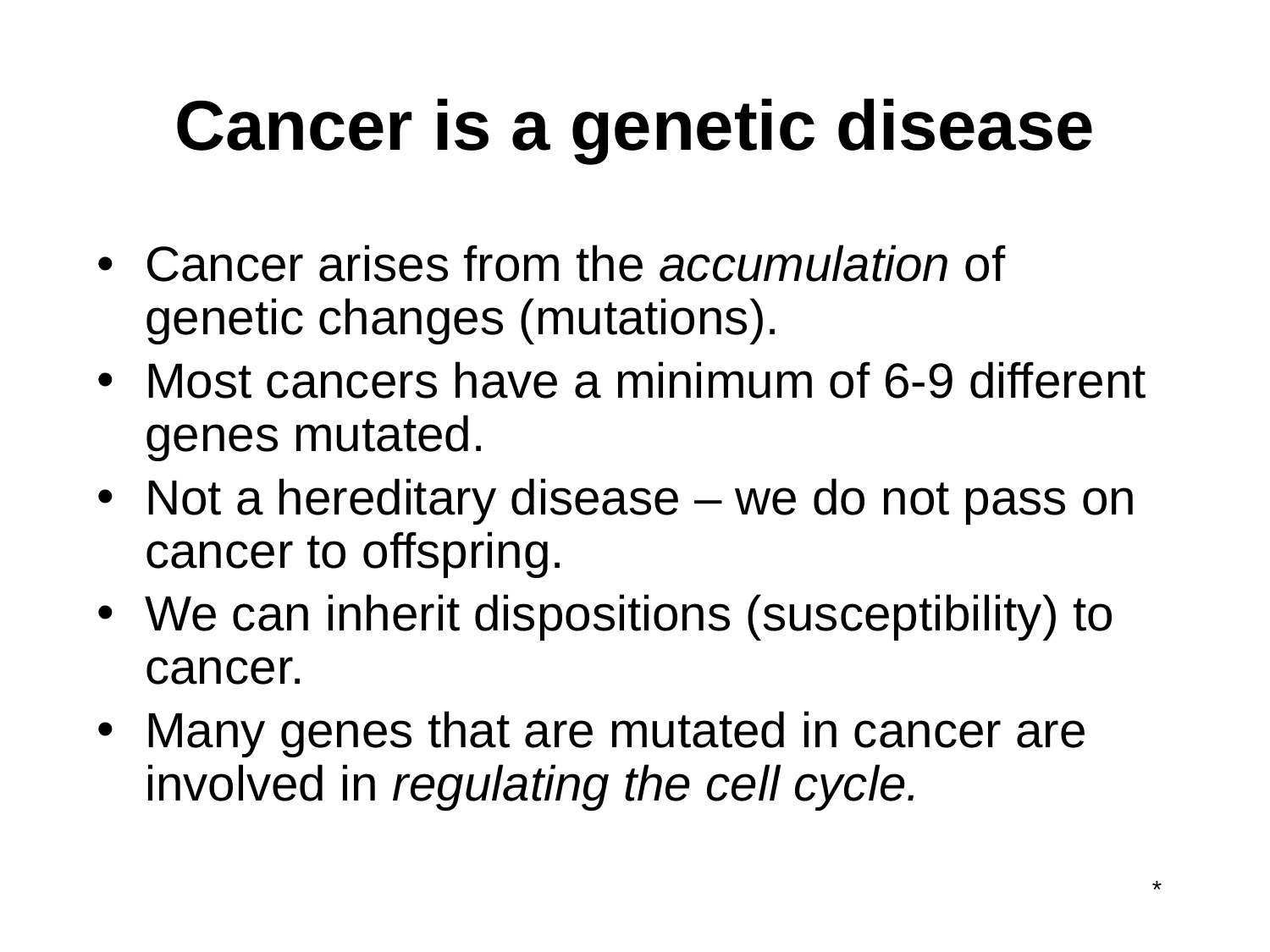

# Cancer is a genetic disease
Cancer arises from the accumulation of genetic changes (mutations).
Most cancers have a minimum of 6-9 different genes mutated.
Not a hereditary disease – we do not pass on cancer to offspring.
We can inherit dispositions (susceptibility) to cancer.
Many genes that are mutated in cancer are involved in regulating the cell cycle.

*